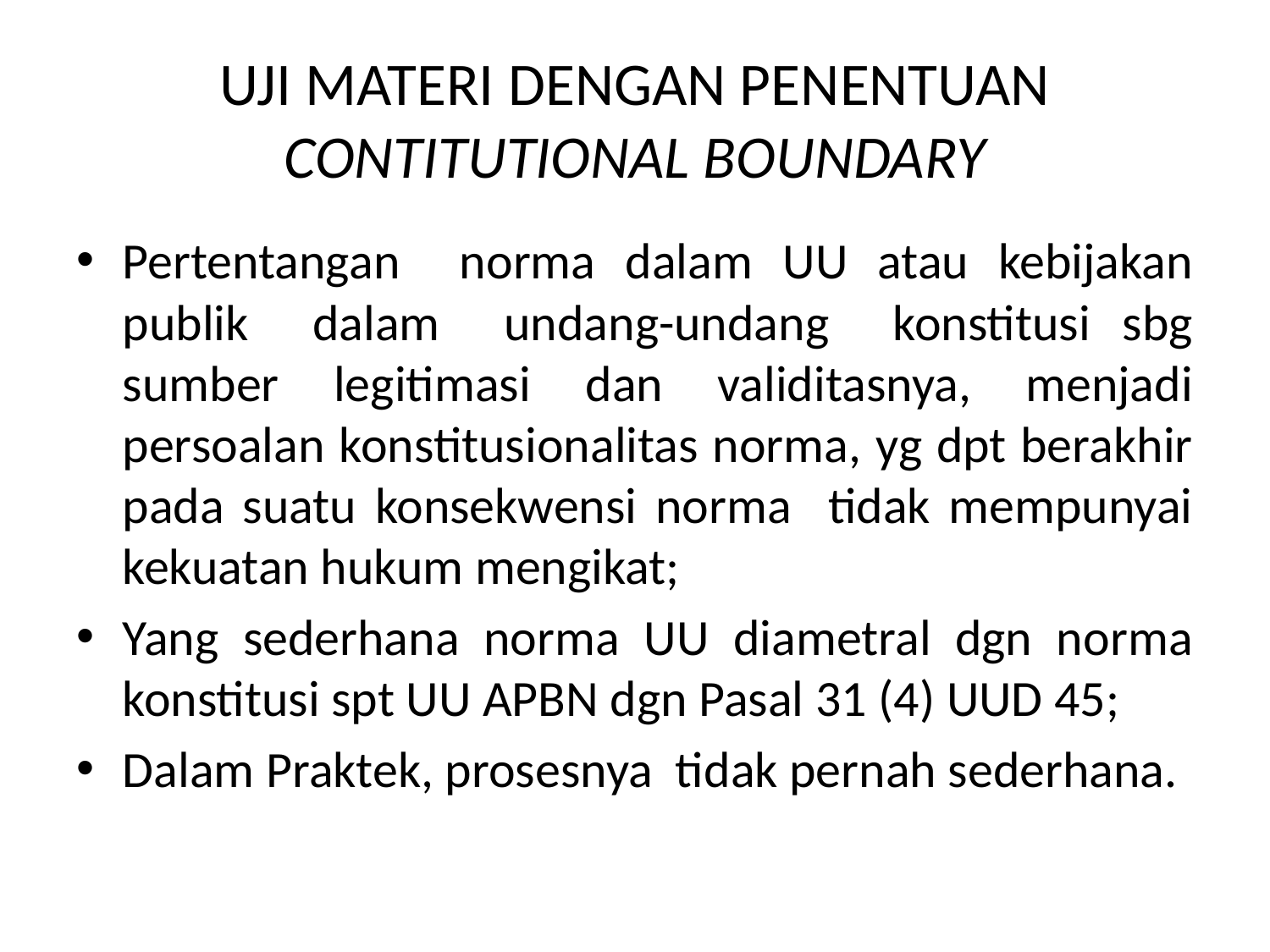

# UJI MATERI DENGAN PENENTUAN CONTITUTIONAL BOUNDARY
Pertentangan  norma dalam UU atau kebijakan publik  dalam  undang-undang  konstitusi sbg sumber legitimasi dan validitasnya, menjadi persoalan konstitusionalitas norma, yg dpt berakhir pada suatu konsekwensi norma  tidak mempunyai kekuatan hukum mengikat;
Yang sederhana norma UU diametral dgn norma konstitusi spt UU APBN dgn Pasal 31 (4) UUD 45;
Dalam Praktek, prosesnya  tidak pernah sederhana.